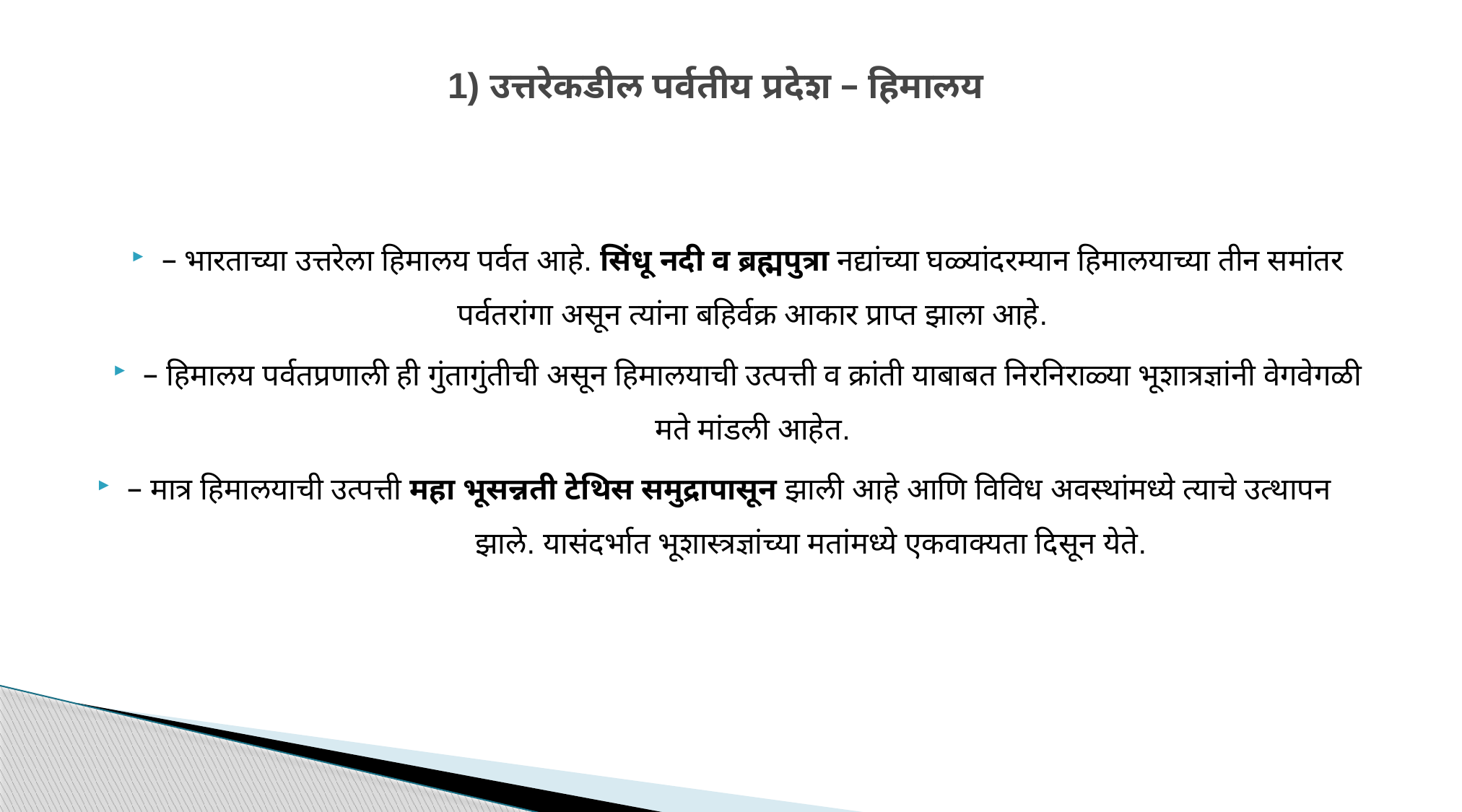

# 1) उत्तरेकडील पर्वतीय प्रदेश – हिमालय

– भारताच्या उत्तरेला हिमालय पर्वत आहे. सिंधू नदी व ब्रह्मपुत्रा नद्यांच्या घळ्यांदरम्यान हिमालयाच्या तीन समांतर पर्वतरांगा असून त्यांना बहिर्वक्र आकार प्राप्त झाला आहे.
– हिमालय पर्वतप्रणाली ही गुंतागुंतीची असून हिमालयाची उत्पत्ती व क्रांती याबाबत निरनिराळ्या भूशात्रज्ञांनी वेगवेगळी मते मांडली आहेत.
– मात्र हिमालयाची उत्पत्ती महा भूसन्नती टेथिस समुद्रापासून झाली आहे आणि विविध अवस्थांमध्ये त्याचे उत्थापन                      झाले. यासंदर्भात भूशास्त्रज्ञांच्या मतांमध्ये एकवाक्यता दिसून येते.